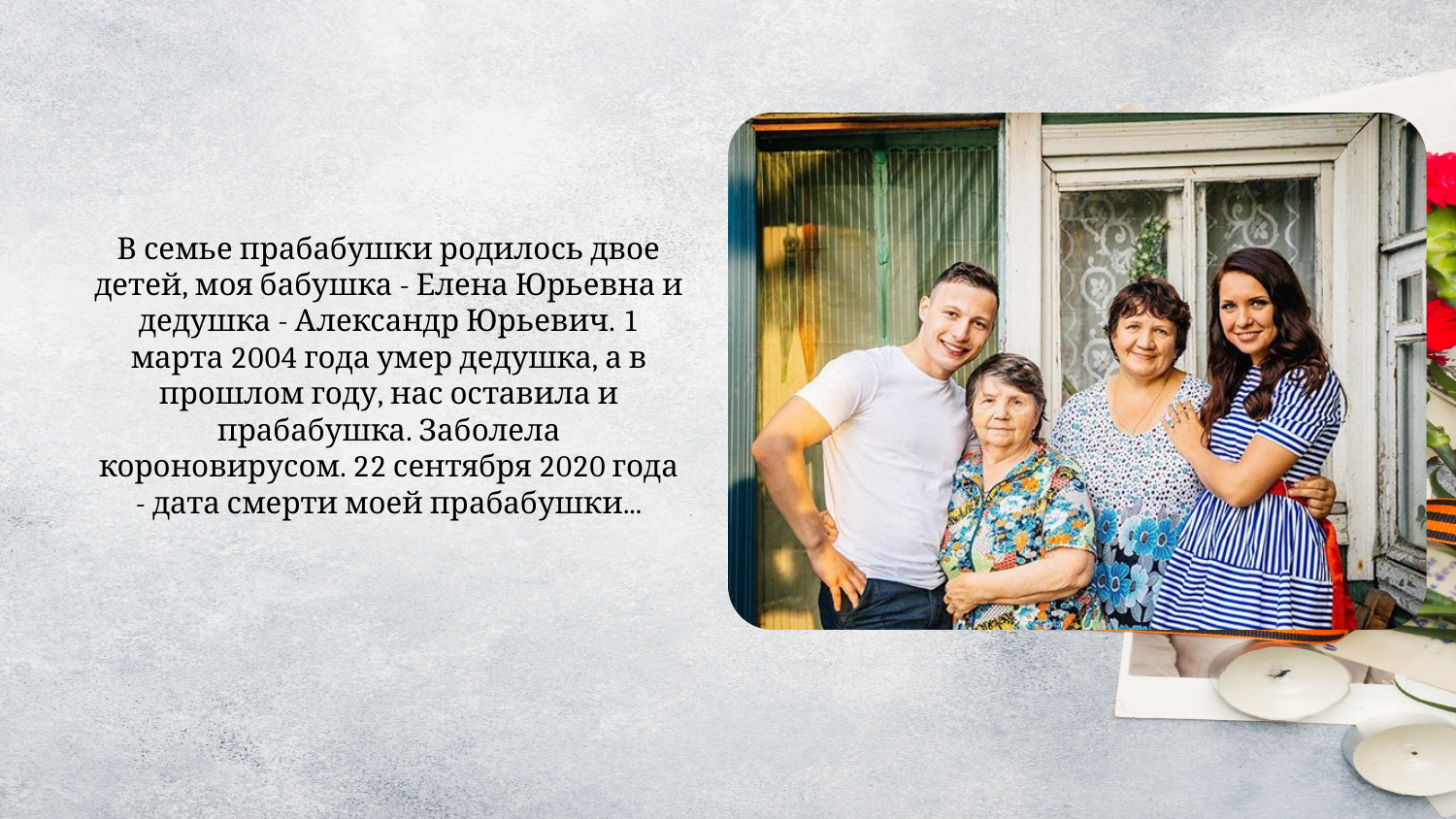

В семье прабабушки родилось двое детей, моя бабушка - Елена Юрьевна и дедушка - Александр Юрьевич. 1 марта 2004 года умер дедушка, а в прошлом году, нас оставила и прабабушка. Заболела короновирусом. 22 сентября 2020 года - дата смерти моей прабабушки...